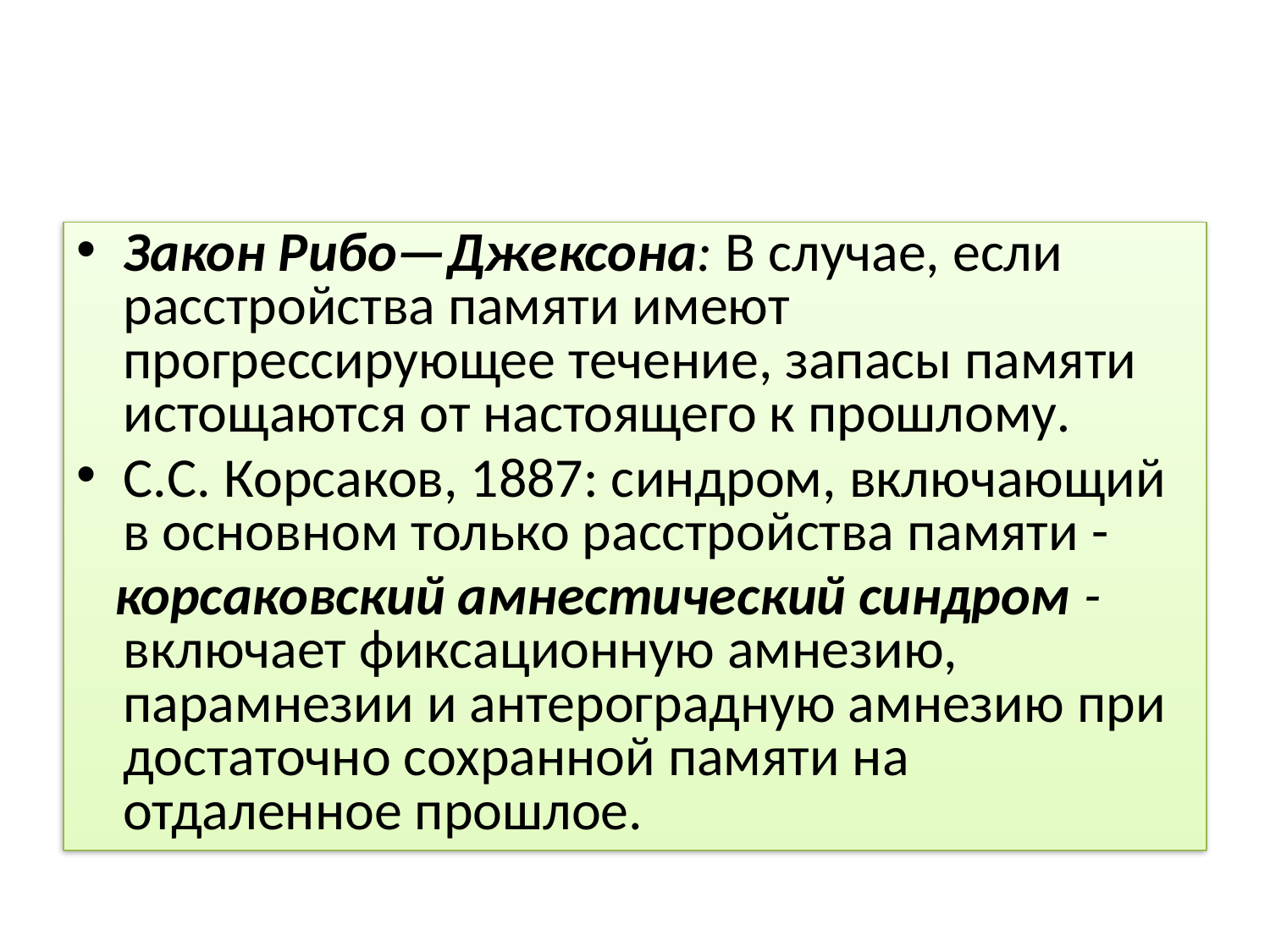

#
Закон Рибо—Джексона: В случае, если расстройства памяти имеют прогрессирующее течение, запасы памяти истощаются от настоящего к прошлому.
С.С. Корсаков, 1887: синдром, включающий в основном только расстройства памяти -
   корсаковский амнестический синдром -включает фиксационную амнезию, парамнезии и антероградную амнезию при достаточно сохранной памяти на отдаленное прошлое.